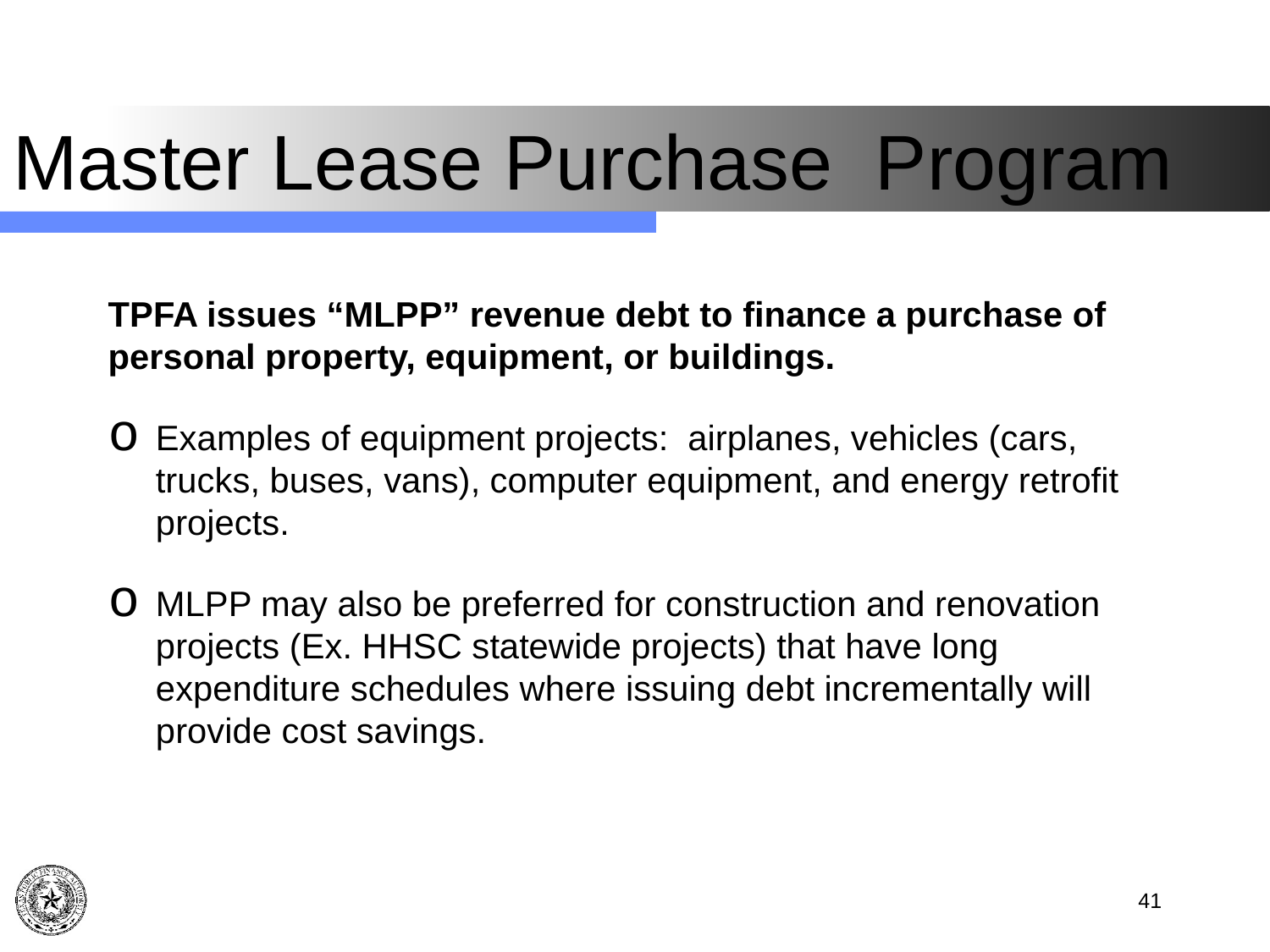

# Master Lease Purchase  Program
TPFA issues “MLPP” revenue debt to finance a purchase of personal property, equipment, or buildings.
Examples of equipment projects:  airplanes, vehicles (cars, trucks, buses, vans), computer equipment, and energy retrofit projects.
MLPP may also be preferred for construction and renovation projects (Ex. HHSC statewide projects) that have long expenditure schedules where issuing debt incrementally will provide cost savings.
41